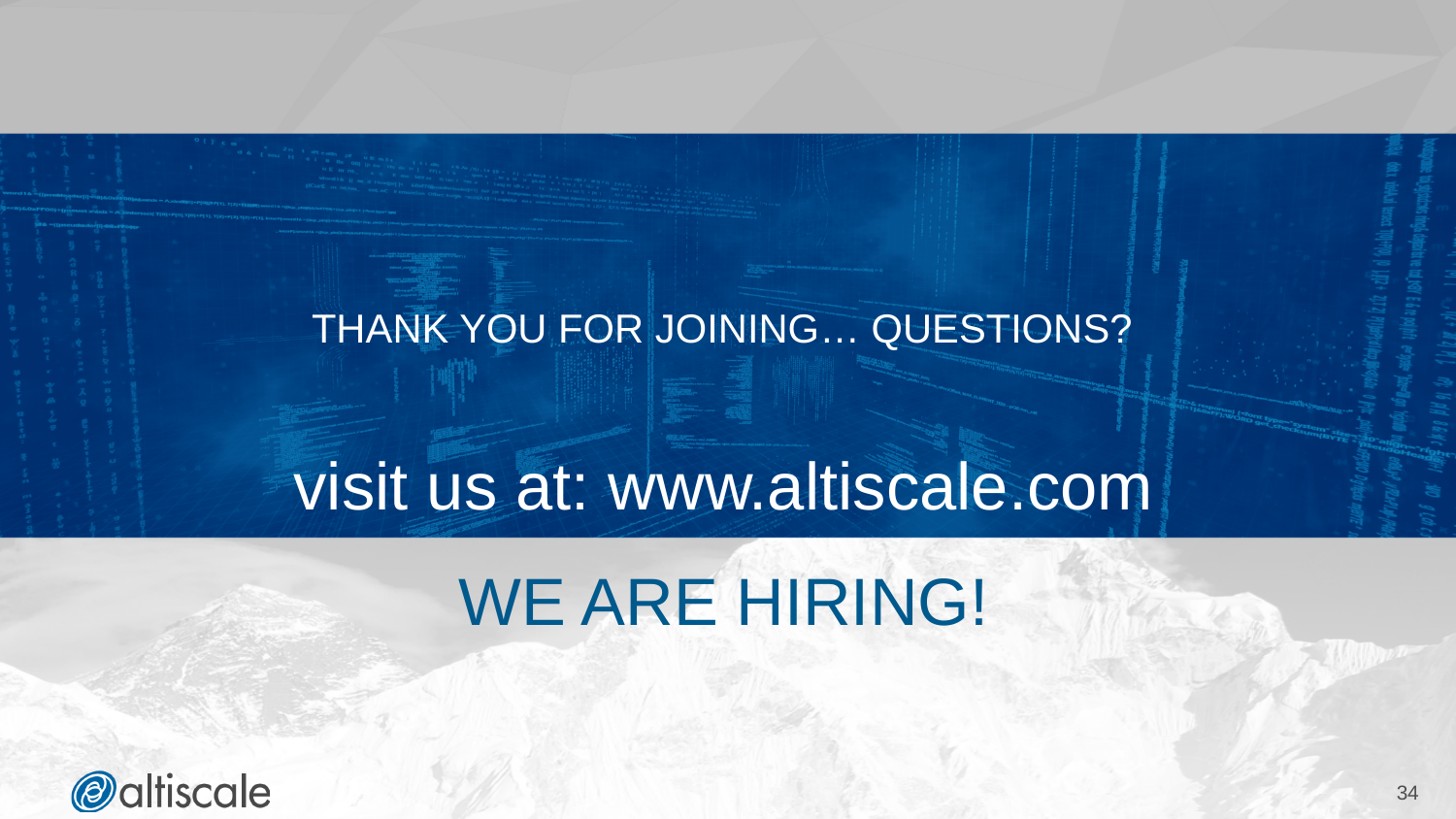

THANK YOU FOR JOINING… QUESTIONS?

visit us at: www.altiscale.com
WE ARE HIRING!
34